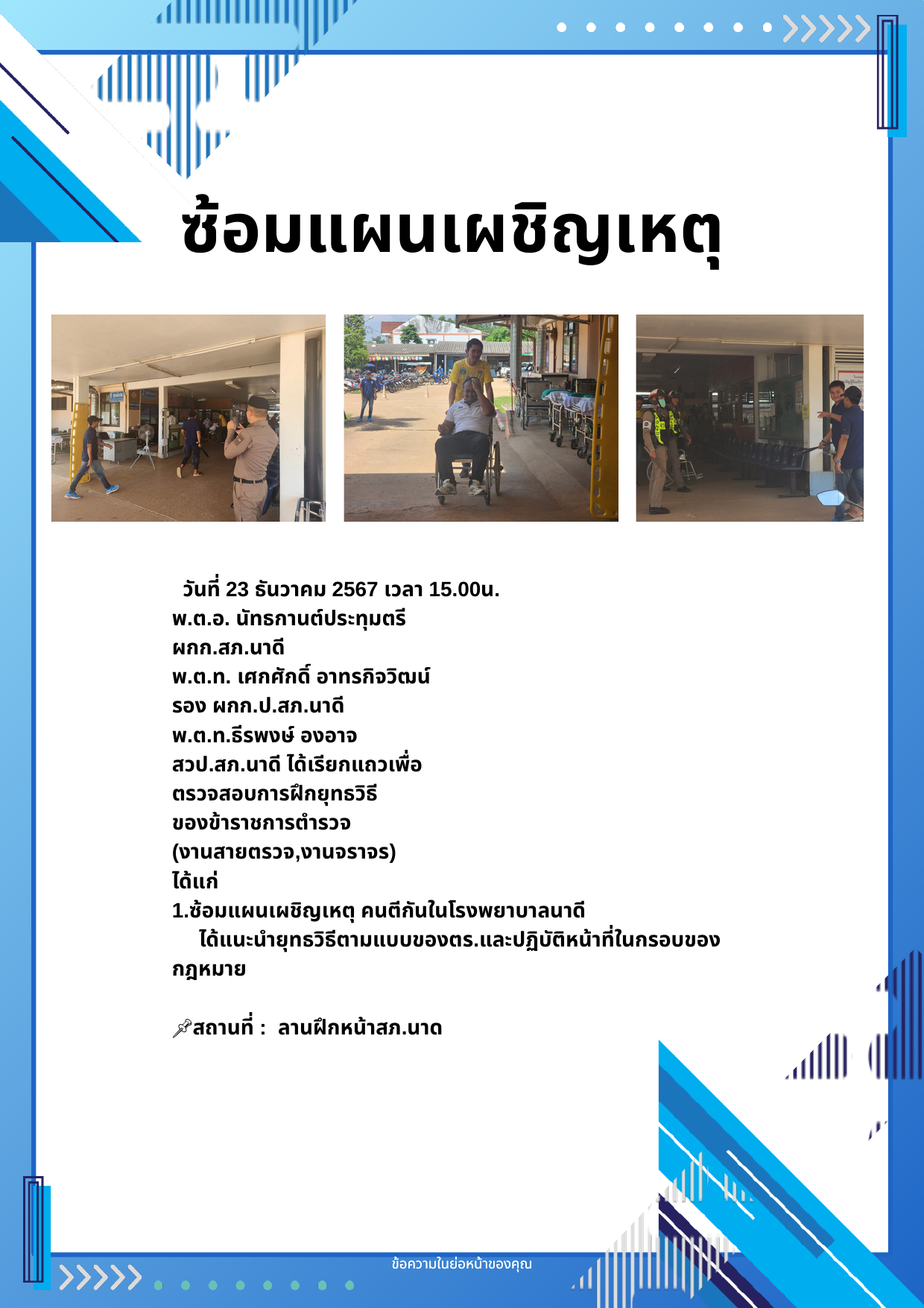

ซ้อมแผนเผชิญเหตุ

  วันที่ 23 ธันวาคม 2567 เวลา 15.00น.
พ.ต.อ. นัทธกานต์ประทุมตรี
ผกก.สภ.นาดี
พ.ต.ท. เศกศักดิ์ อาทรกิจวิฒน์
รอง ผกก.ป.สภ.นาดี
พ.ต.ท.ธีรพงษ์ องอาจ
สวป.สภ.นาดี ได้เรียกแถวเพื่อ
ตรวจสอบการฝึกยุทธวิธี
ของข้าราชการตำรวจ
(งานสายตรวจ,งานจราจร)
ได้แก่
1.ซ้อมแผนเผชิญเหตุ คนตีกันในโรงพยาบาลนาดี
     ได้แนะนำยุทธวิธีตามแบบของตร.และปฏิบัติหน้าที่ในกรอบของกฎหมาย

📌สถานที่ :  ลานฝึกหน้าสภ.นาด

ข้อความในย่อหน้าของคุณ
ข้อความในย่อหน้าของคุณ